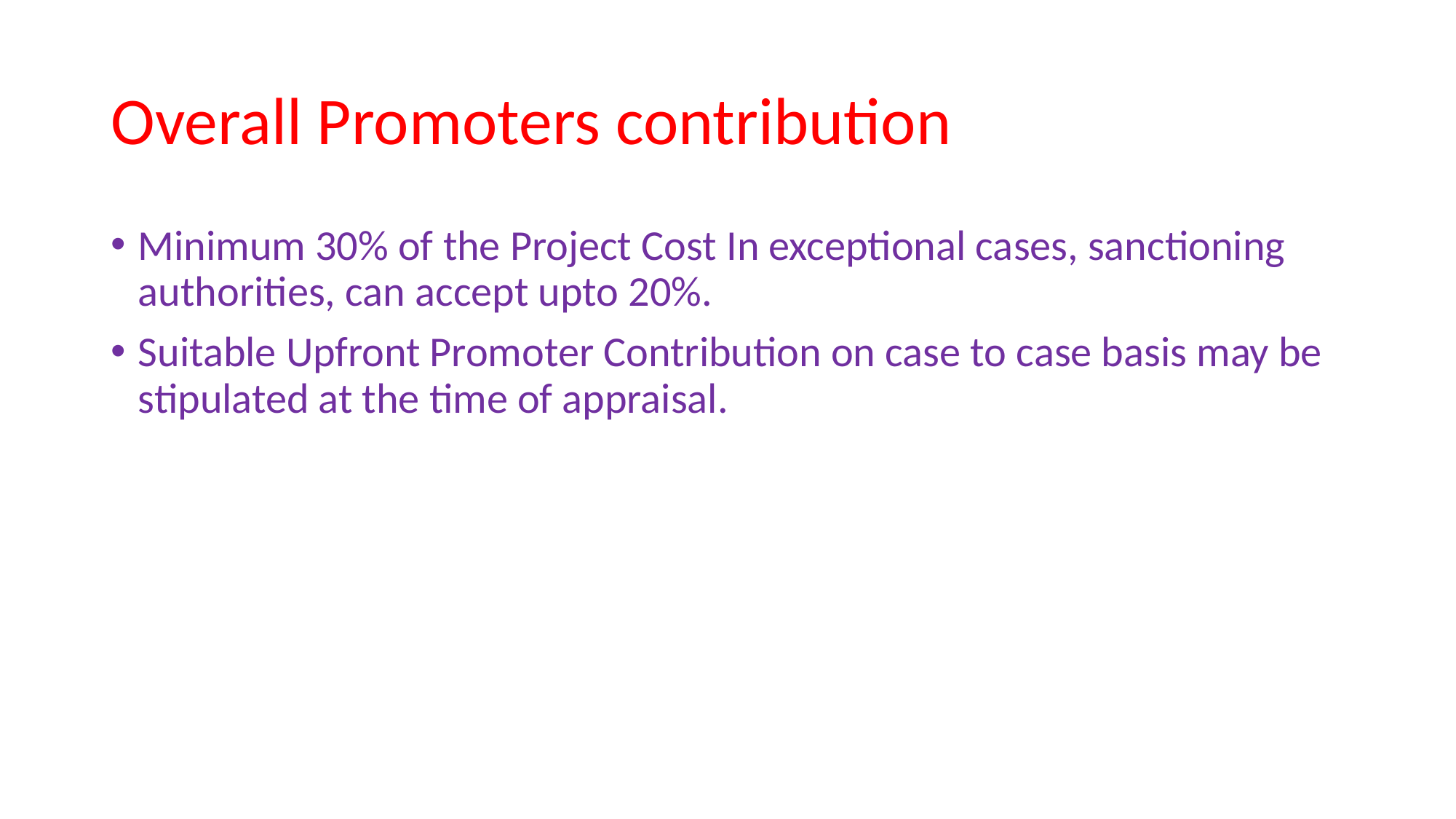

# Overall Promoters contribution
Minimum 30% of the Project Cost In exceptional cases, sanctioning authorities, can accept upto 20%.
Suitable Upfront Promoter Contribution on case to case basis may be stipulated at the time of appraisal.